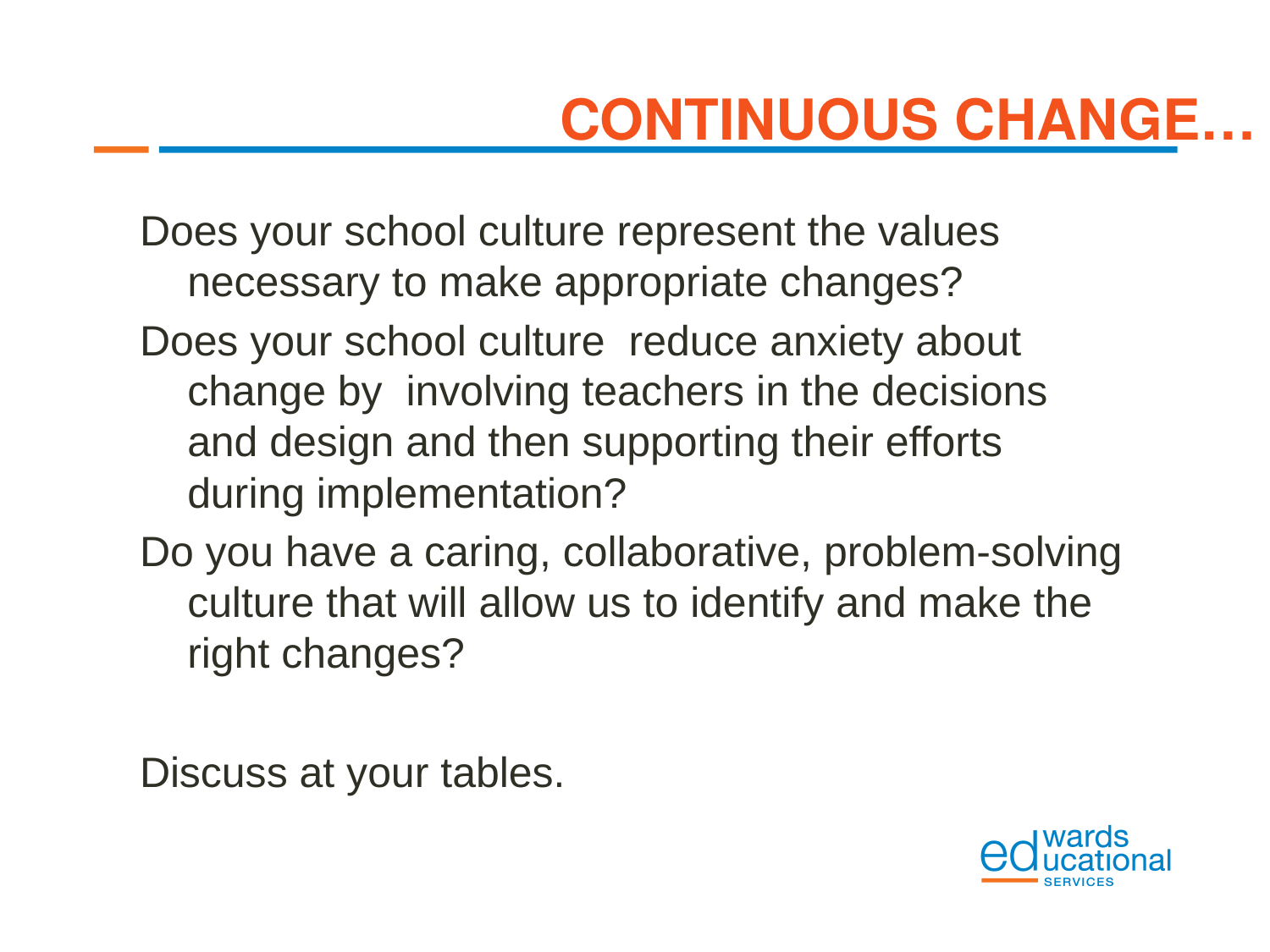

# CONTINUOUS CHANGE…
Does your school culture represent the values necessary to make appropriate changes?
Does your school culture  reduce anxiety about change by  involving teachers in the decisions and design and then supporting their efforts during implementation?
Do you have a caring, collaborative, problem-solving culture that will allow us to identify and make the right changes?

Discuss at your tables.